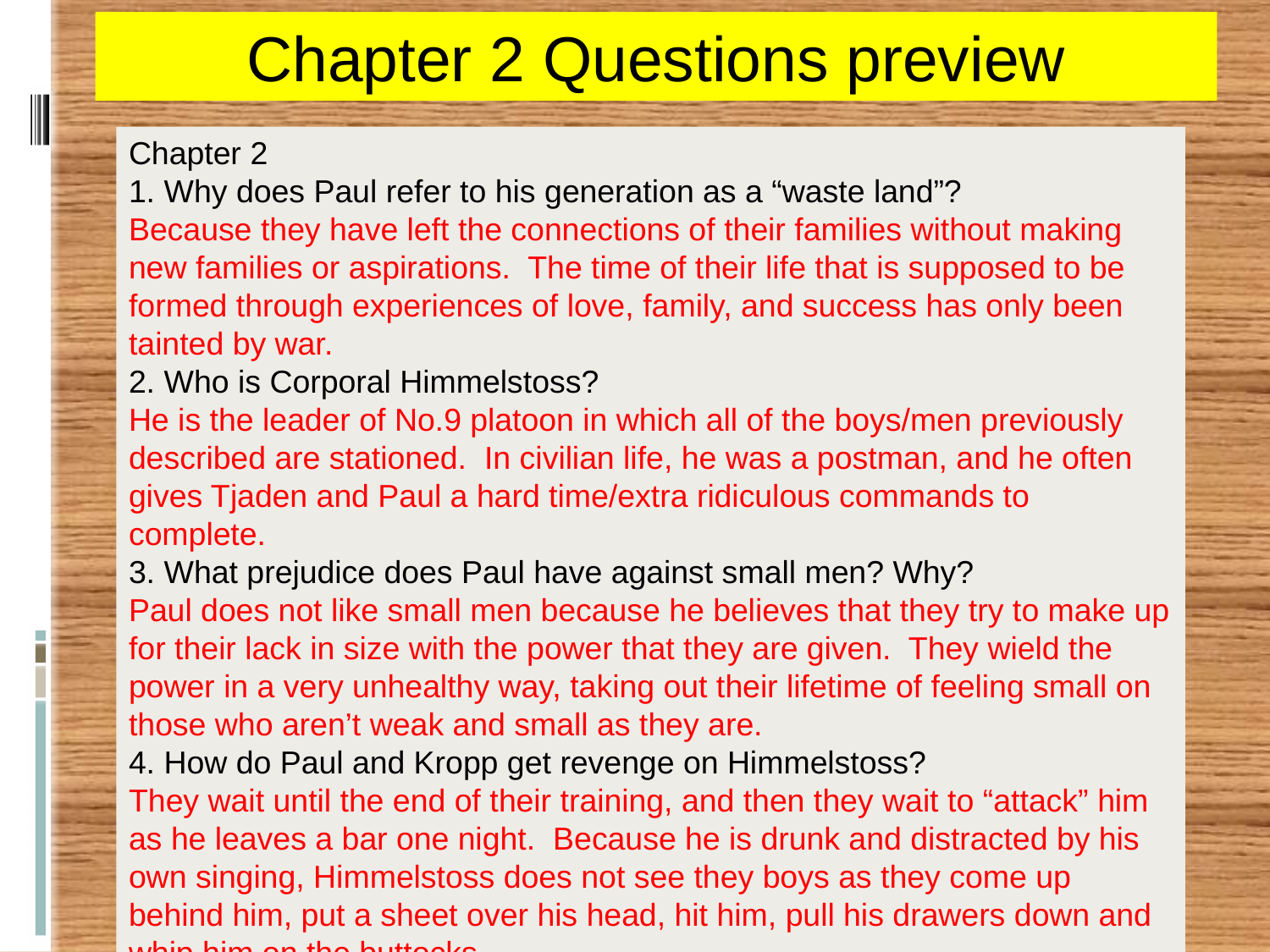

Chapter 2 Questions preview
Chapter 2
1. Why does Paul refer to his generation as a “waste land”?
Because they have left the connections of their families without making new families or aspirations.  The time of their life that is supposed to be formed through experiences of love, family, and success has only been tainted by war.
2. Who is Corporal Himmelstoss?
He is the leader of No.9 platoon in which all of the boys/men previously described are stationed.  In civilian life, he was a postman, and he often gives Tjaden and Paul a hard time/extra ridiculous commands to complete.
3. What prejudice does Paul have against small men? Why?
Paul does not like small men because he believes that they try to make up for their lack in size with the power that they are given.  They wield the power in a very unhealthy way, taking out their lifetime of feeling small on those who aren’t weak and small as they are.
4. How do Paul and Kropp get revenge on Himmelstoss?
They wait until the end of their training, and then they wait to “attack” him as he leaves a bar one night.  Because he is drunk and distracted by his own singing, Himmelstoss does not see they boys as they come up behind him, put a sheet over his head, hit him, pull his drawers down and whip him on the buttocks.